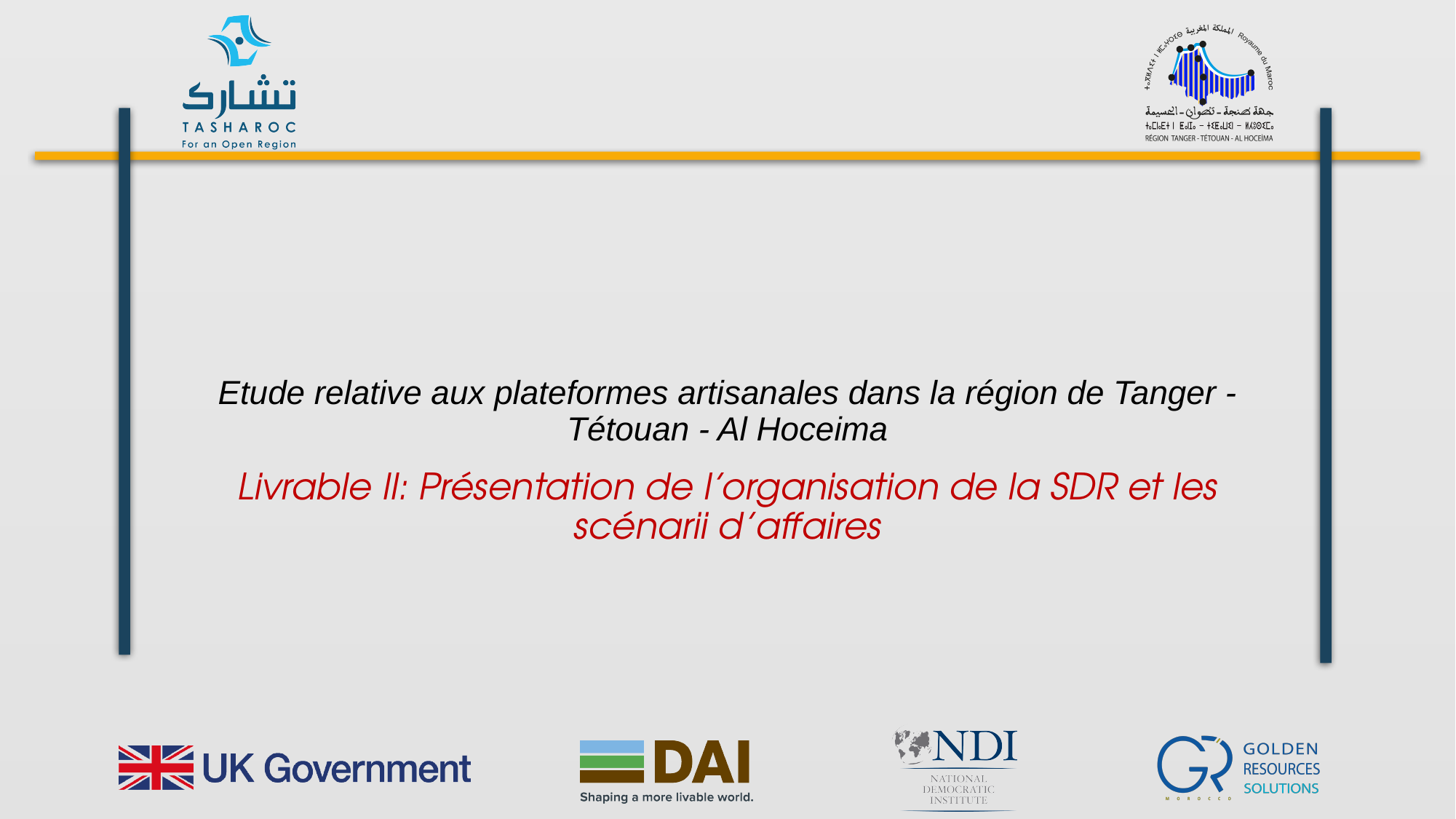

# Etude relative aux plateformes artisanales dans la région de Tanger - Tétouan - Al Hoceima
Livrable II: Présentation de l’organisation de la SDR et les scénarii d’affaires